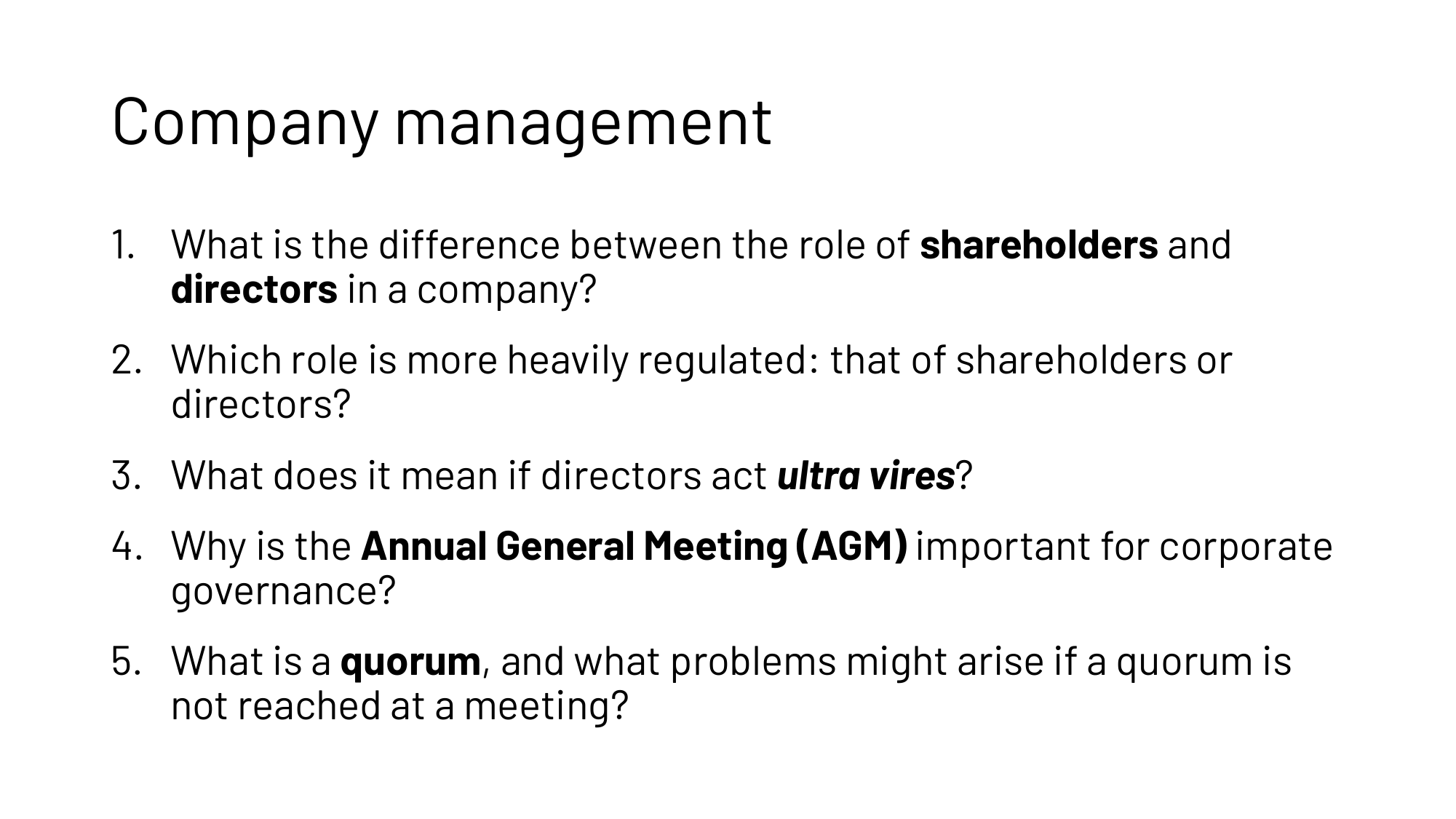

# Company management
What is the difference between the role of shareholders and directors in a company?
Which role is more heavily regulated: that of shareholders or directors?
What does it mean if directors act ultra vires?
Why is the Annual General Meeting (AGM) important for corporate governance?
What is a quorum, and what problems might arise if a quorum is not reached at a meeting?